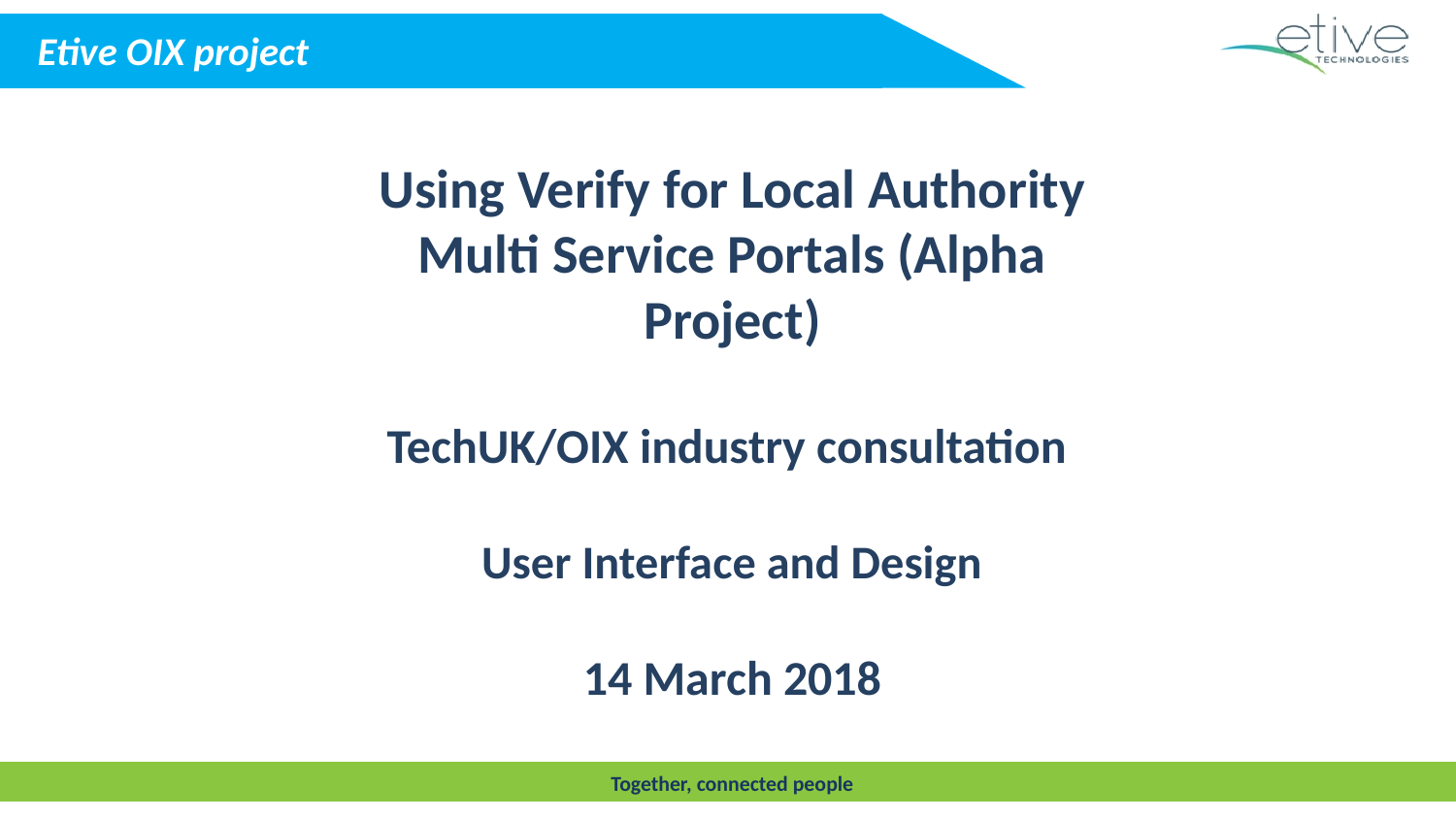

Etive OIX project

Using Verify for Local Authority Multi Service Portals (Alpha Project)

TechUK/OIX industry consultation

User Interface and Design

14 March 2018

Together, connected people